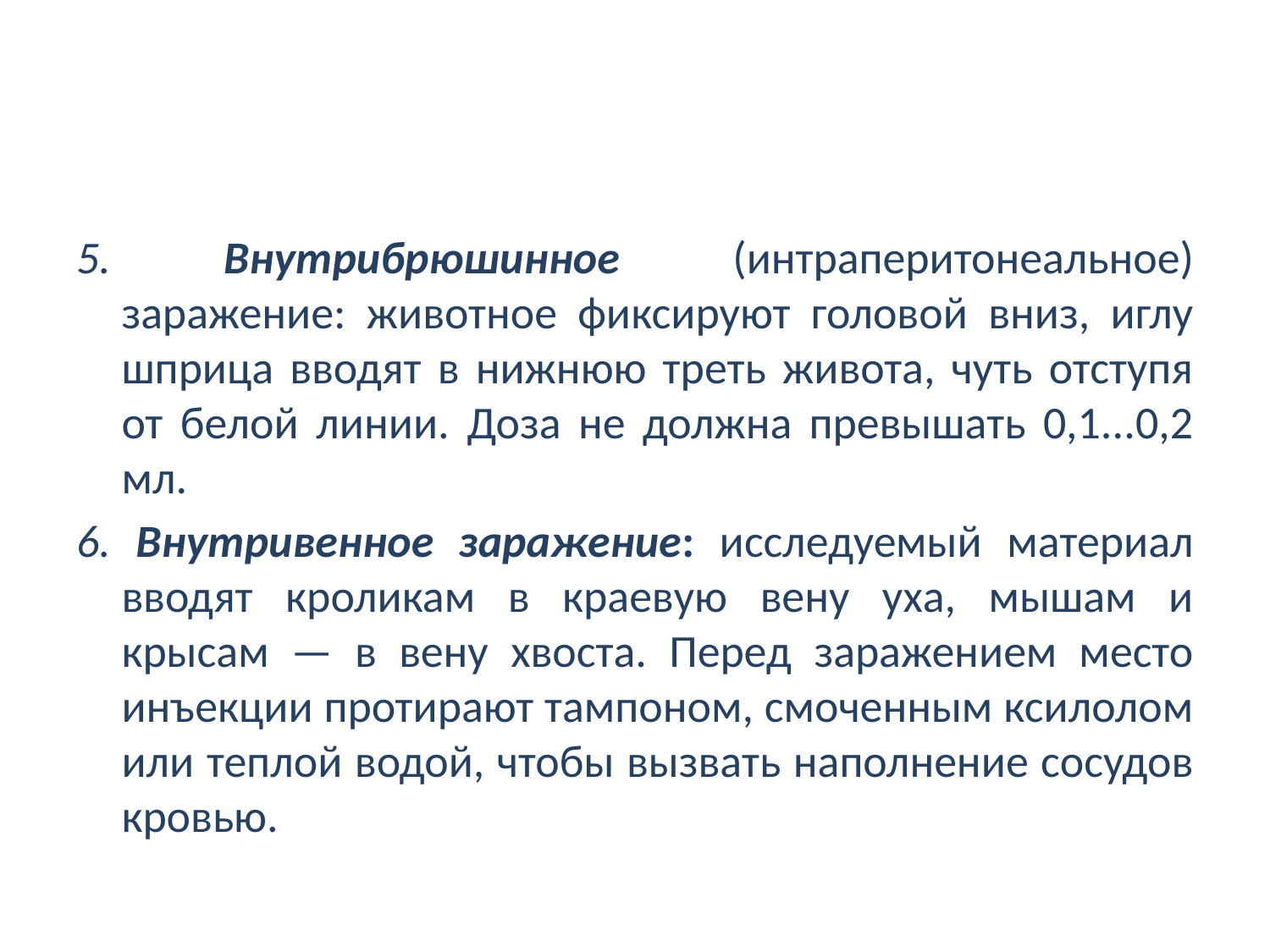

#
5. Внутрибрюшинное (интраперитонеальное) заражение: животное фиксируют головой вниз, иглу шприца вводят в нижнюю треть живота, чуть отступя от белой линии. Доза не должна превышать 0,1...0,2 мл.
6. Внутривенное заражение: исследуемый материал вводят кроликам в краевую вену уха, мышам и крысам — в вену хвоста. Перед заражением место инъекции протирают тампоном, смоченным ксилолом или теплой водой, чтобы вызвать наполнение сосудов кровью.